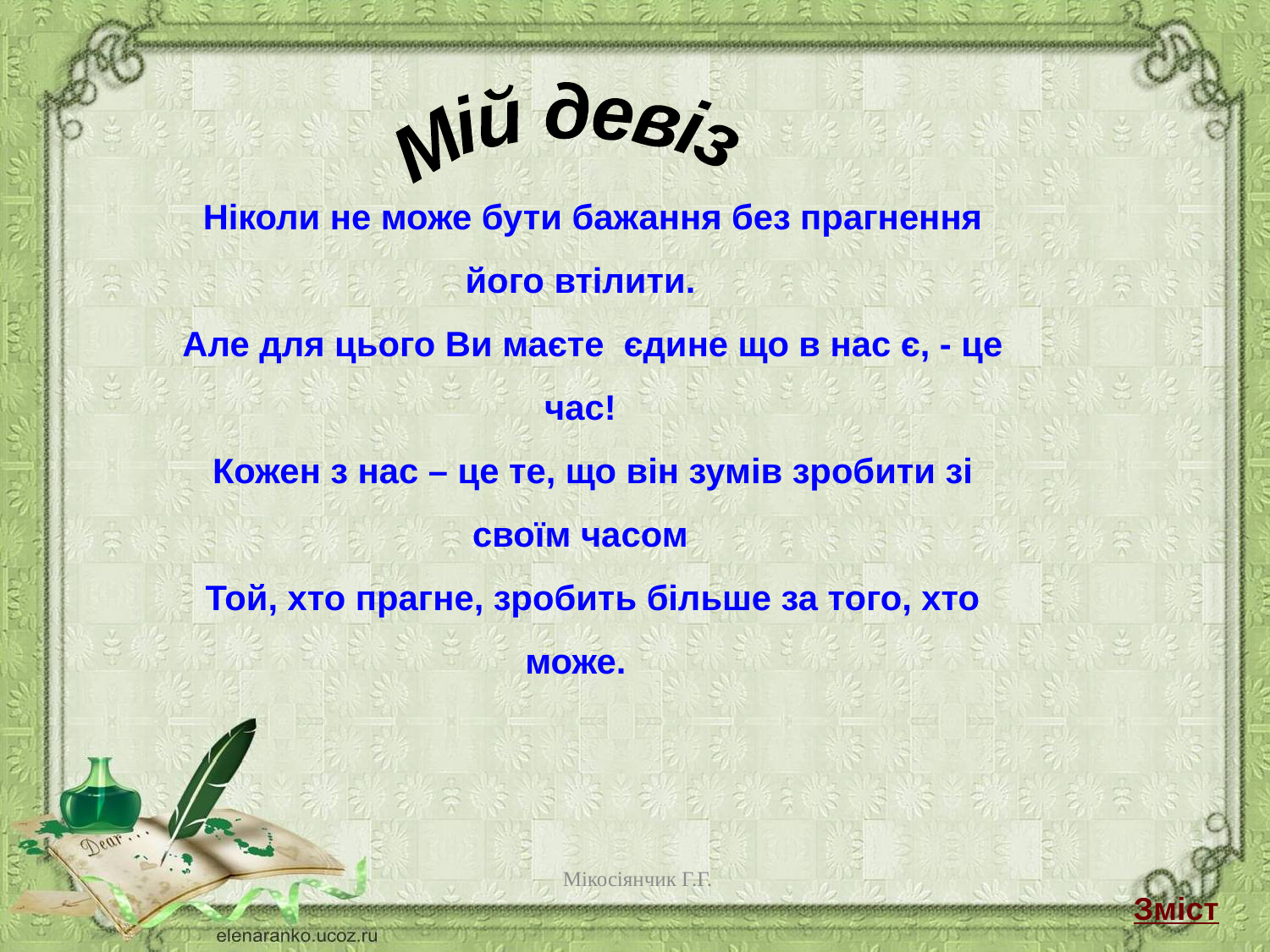

Мій девіз
Ніколи не може бути бажання без прагнення його втілити.
Але для цього Ви маєте  єдине що в нас є, - це час!
Кожен з нас – це те, що він зумів зробити зі своїм часом
Той, хто прагне, зробить більше за того, хто може.
Мікосіянчик Г.Г.
Зміст